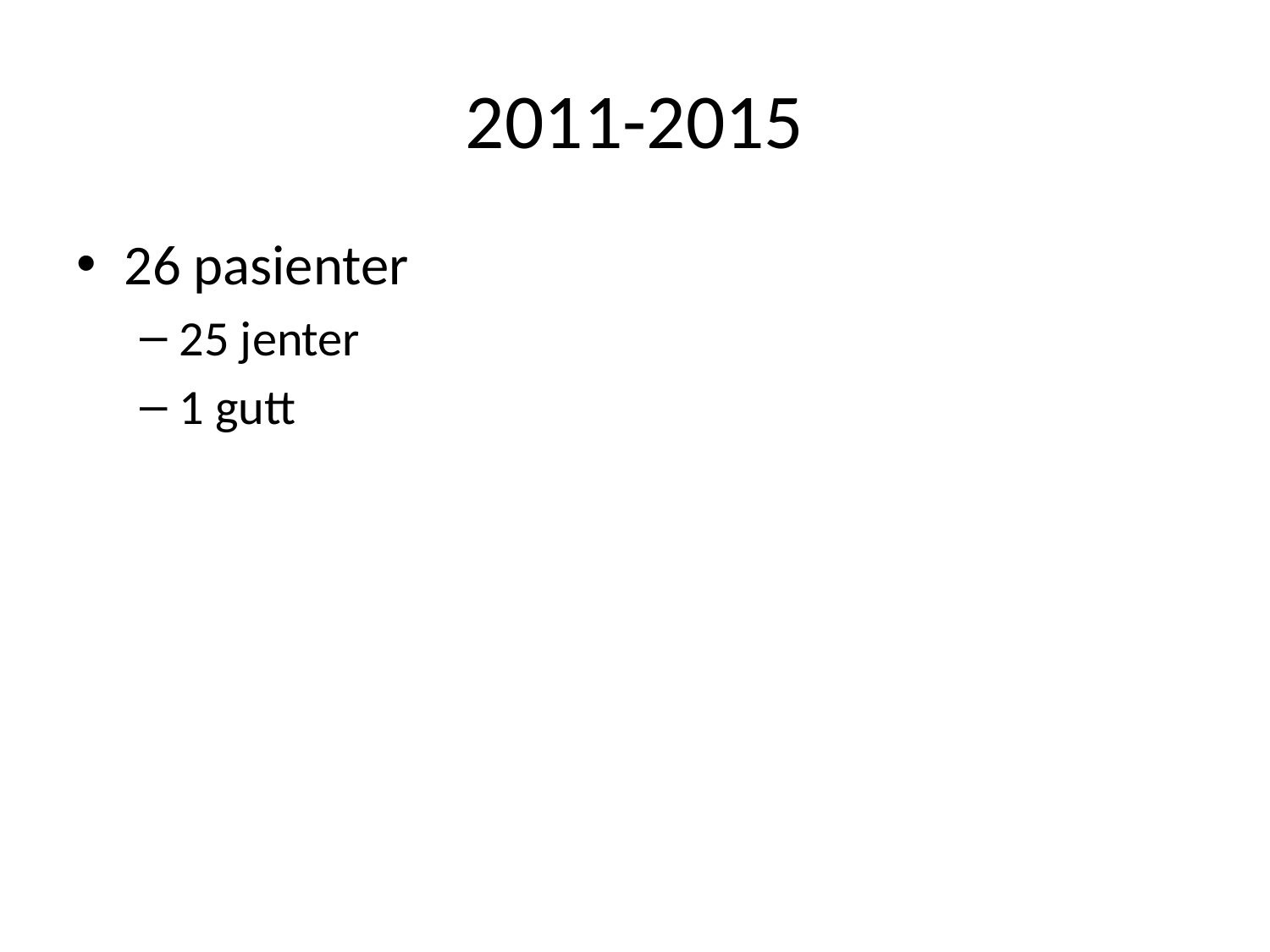

# 2011-2015
26 pasienter
25 jenter
1 gutt